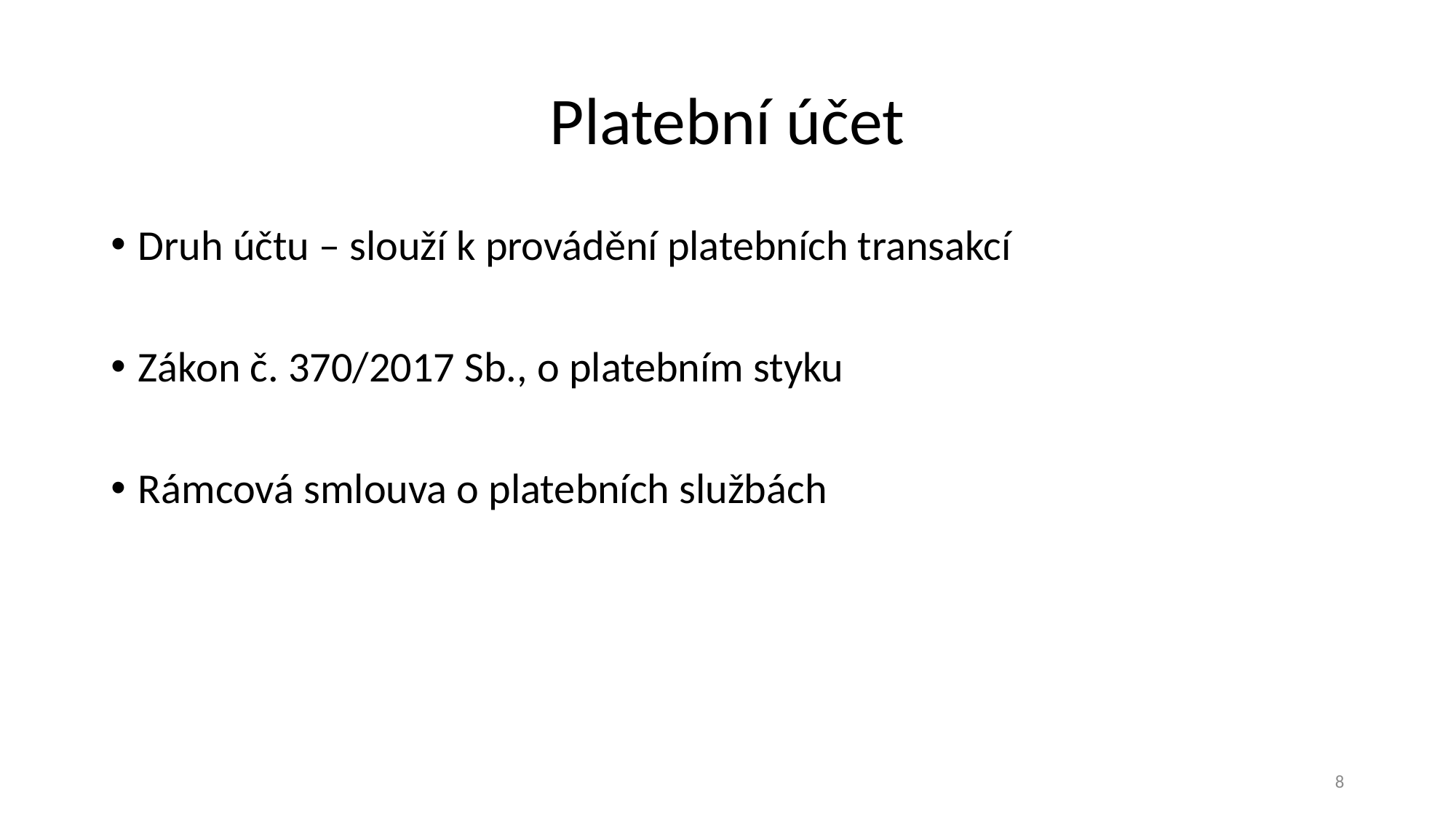

# Platební účet
Druh účtu – slouží k provádění platebních transakcí

Zákon č. 370/2017 Sb., o platebním styku

Rámcová smlouva o platebních službách
8